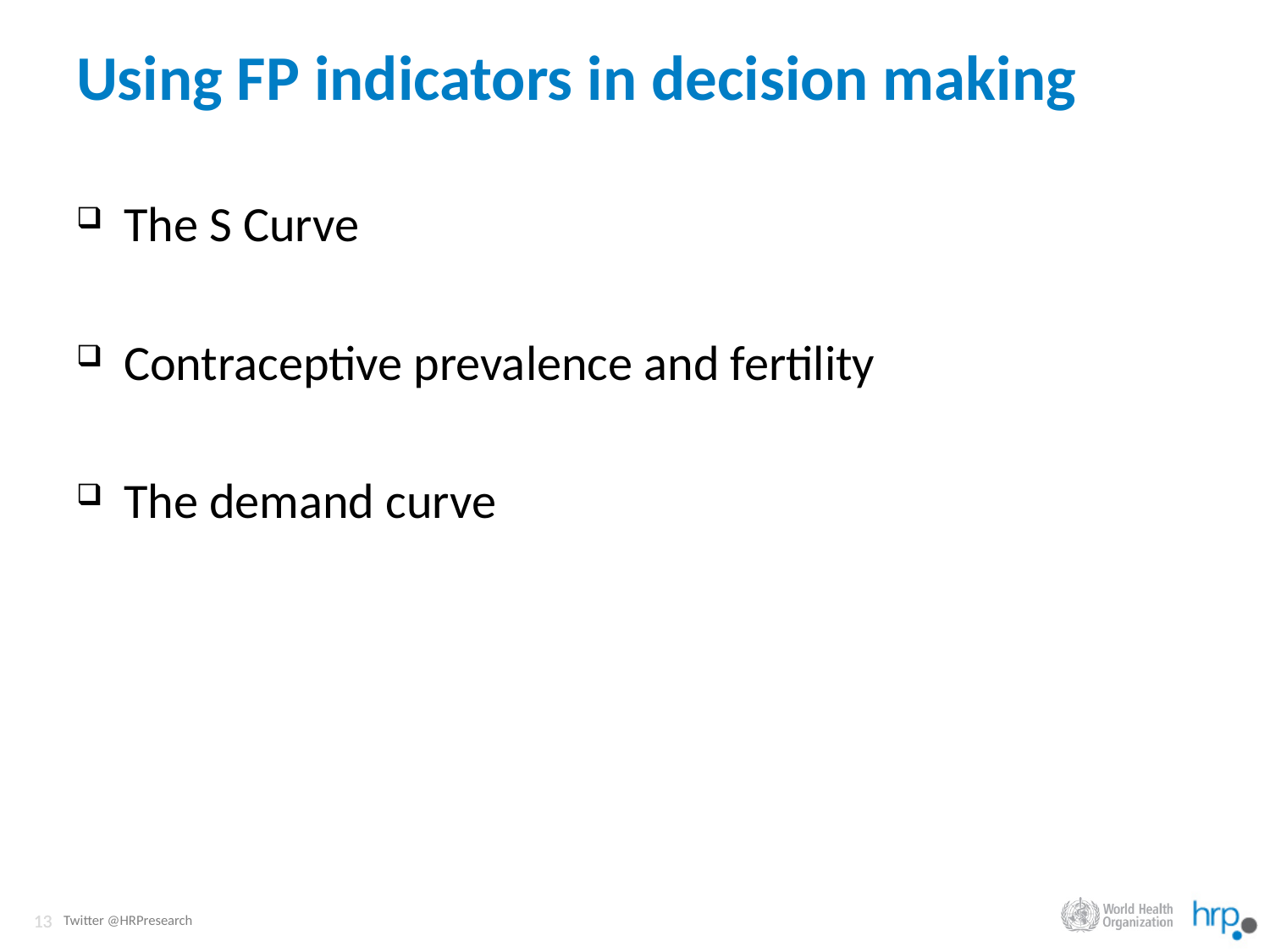

# Using FP indicators in decision making
The S Curve

Contraceptive prevalence and fertility

The demand curve